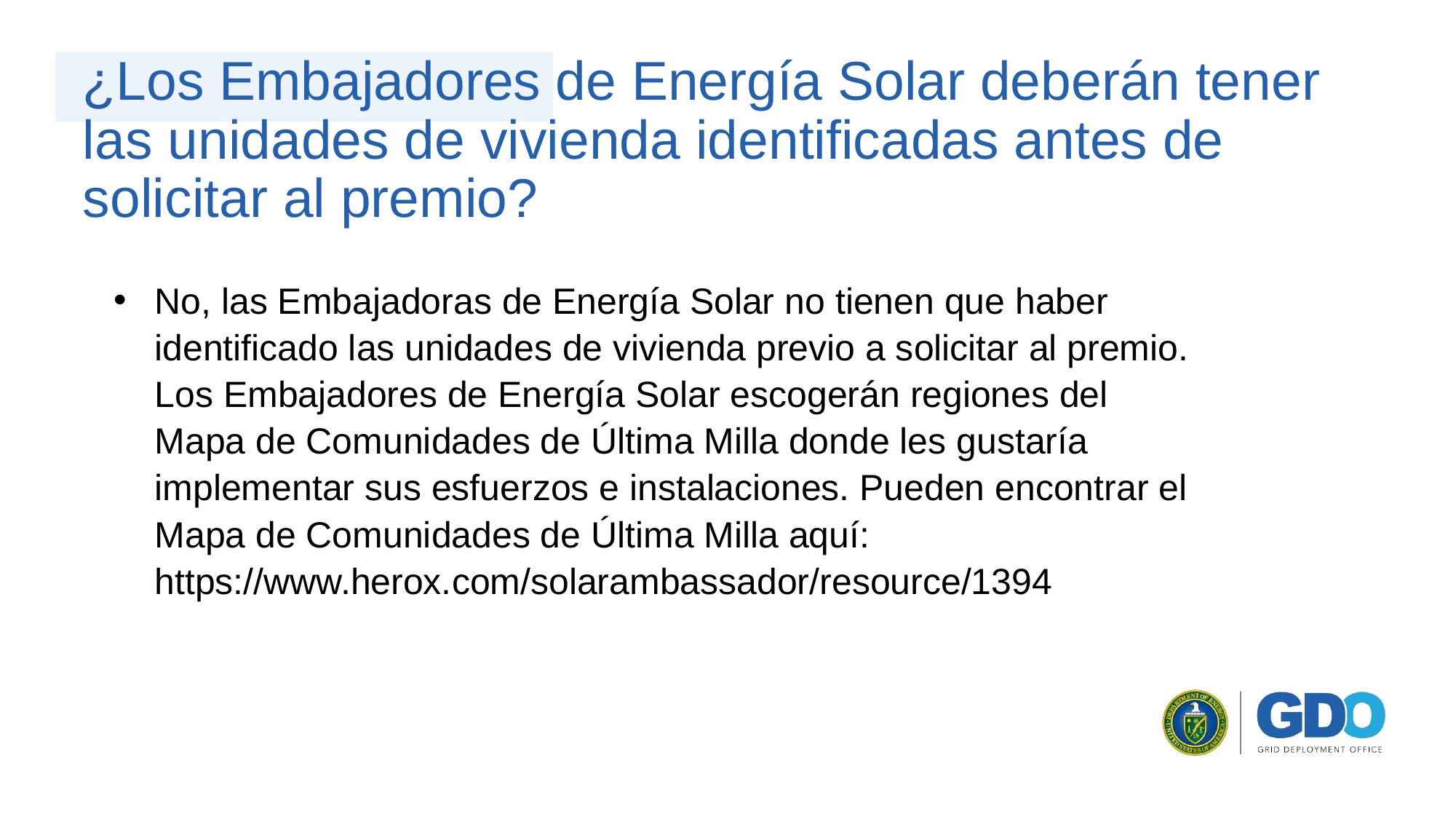

# ¿Los Embajadores de Energía Solar deberán tener las unidades de vivienda identificadas antes de solicitar al premio?
No, las Embajadoras de Energía Solar no tienen que haber identificado las unidades de vivienda previo a solicitar al premio. Los Embajadores de Energía Solar escogerán regiones del Mapa de Comunidades de Última Milla donde les gustaría implementar sus esfuerzos e instalaciones. Pueden encontrar el Mapa de Comunidades de Última Milla aquí: https://www.herox.com/solarambassador/resource/1394